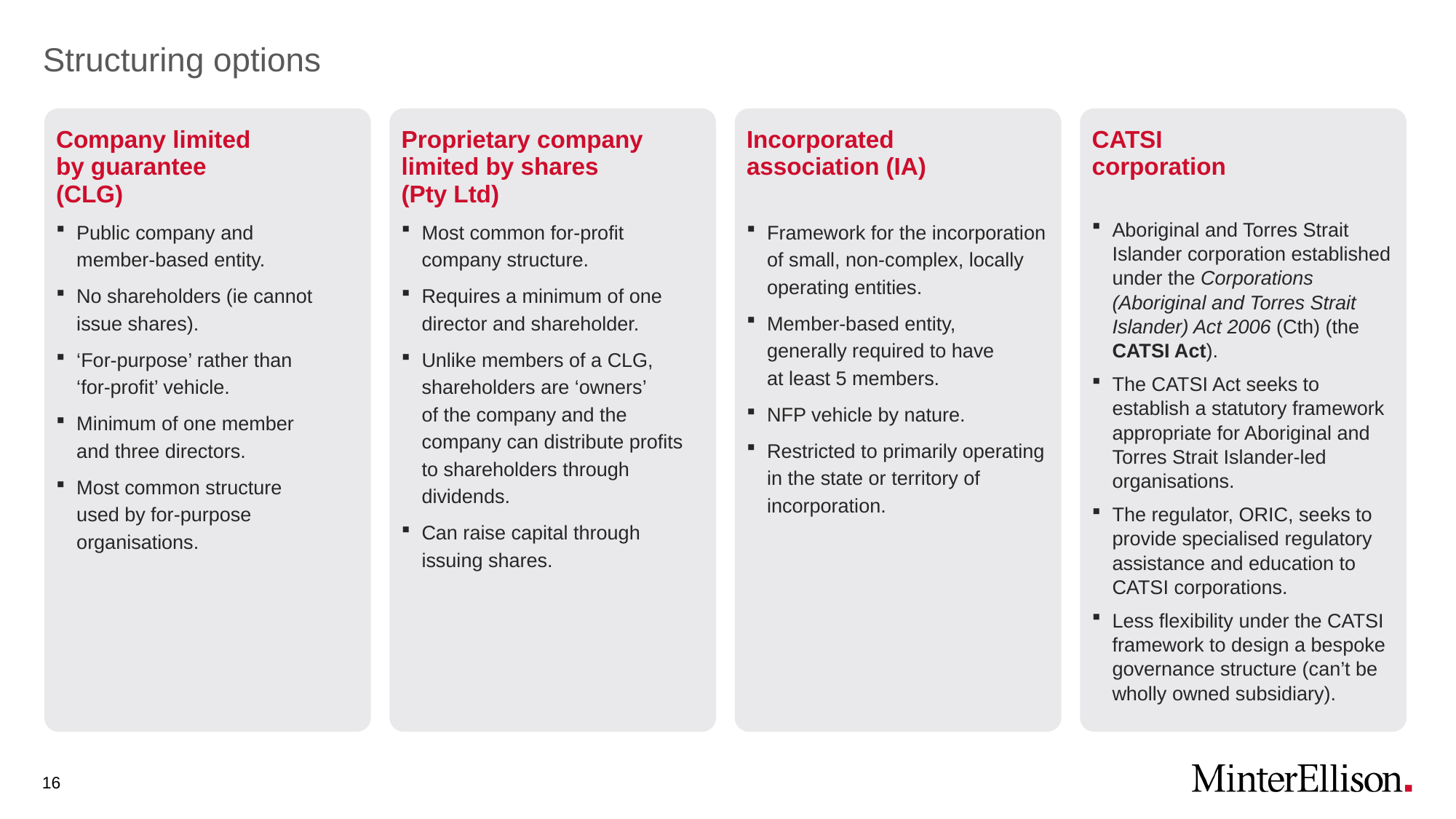

# Structuring options
Company limited
by guarantee
(CLG)
Public company and
member-based entity.
No shareholders (ie cannot issue shares).
‘For-purpose’ rather than
‘for-profit’ vehicle.
Minimum of one member
and three directors.
Most common structure
used by for-purpose organisations.

Proprietary company limited by shares
(Pty Ltd)
Most common for-profit company structure.
Requires a minimum of one director and shareholder.
Unlike members of a CLG, shareholders are ‘owners’
of the company and the company can distribute profits to shareholders through dividends.
Can raise capital through issuing shares.

Incorporated
association (IA)
Framework for the incorporation of small, non-complex, locally operating entities.
Member-based entity,
generally required to have
at least 5 members.
NFP vehicle by nature.
Restricted to primarily operating in the state or territory of incorporation.

CATSI
corporation
Aboriginal and Torres Strait Islander corporation established under the Corporations (Aboriginal and Torres Strait Islander) Act 2006 (Cth) (the CATSI Act).
The CATSI Act seeks to establish a statutory framework appropriate for Aboriginal and Torres Strait Islander-led organisations.
The regulator, ORIC, seeks to provide specialised regulatory assistance and education to CATSI corporations.
Less flexibility under the CATSI framework to design a bespoke governance structure (can’t be wholly owned subsidiary).